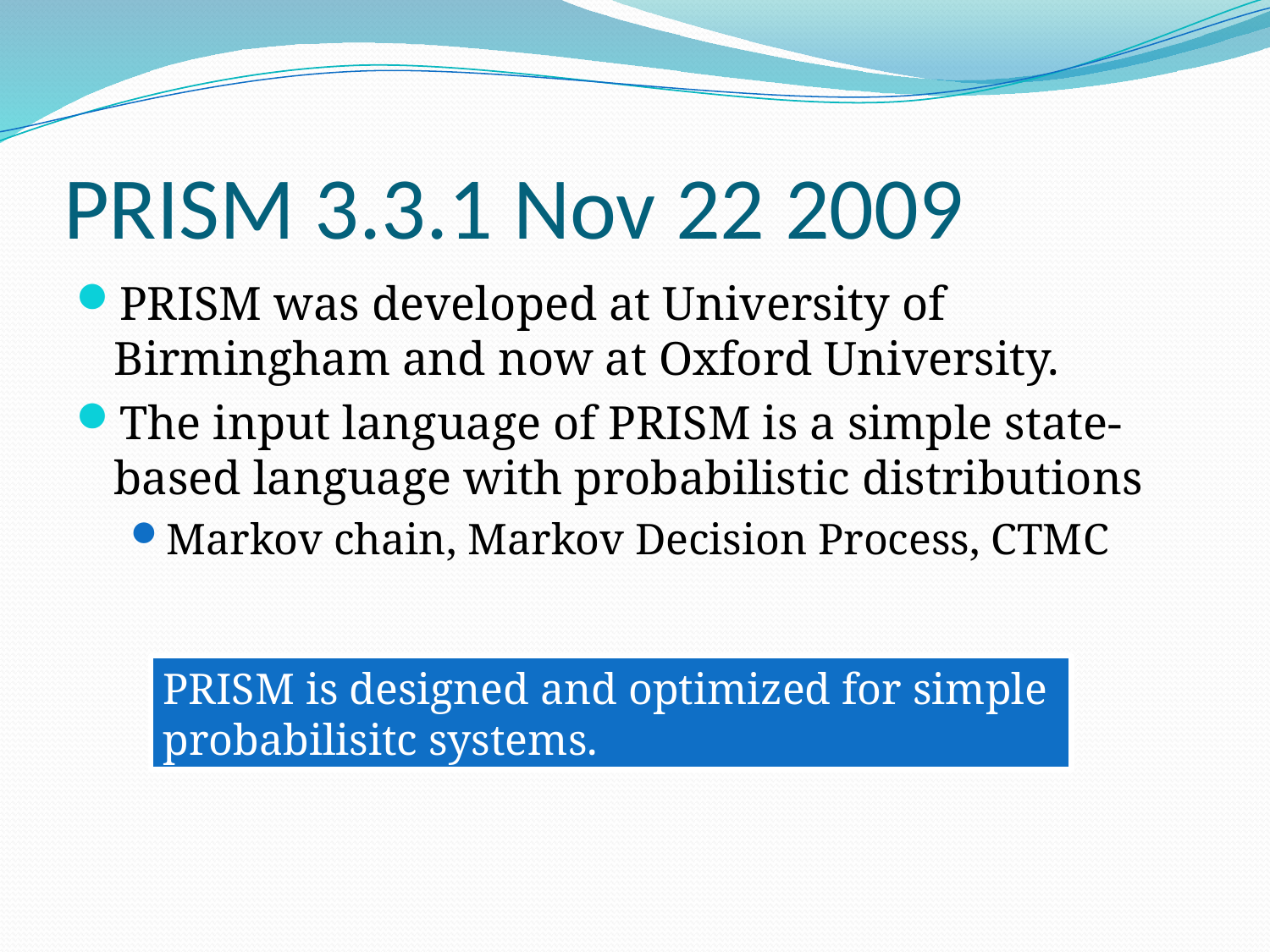

# PRISM 3.3.1 Nov 22 2009
PRISM was developed at University of Birmingham and now at Oxford University.
The input language of PRISM is a simple state-based language with probabilistic distributions
Markov chain, Markov Decision Process, CTMC
PRISM is designed and optimized for simple
probabilisitc systems.